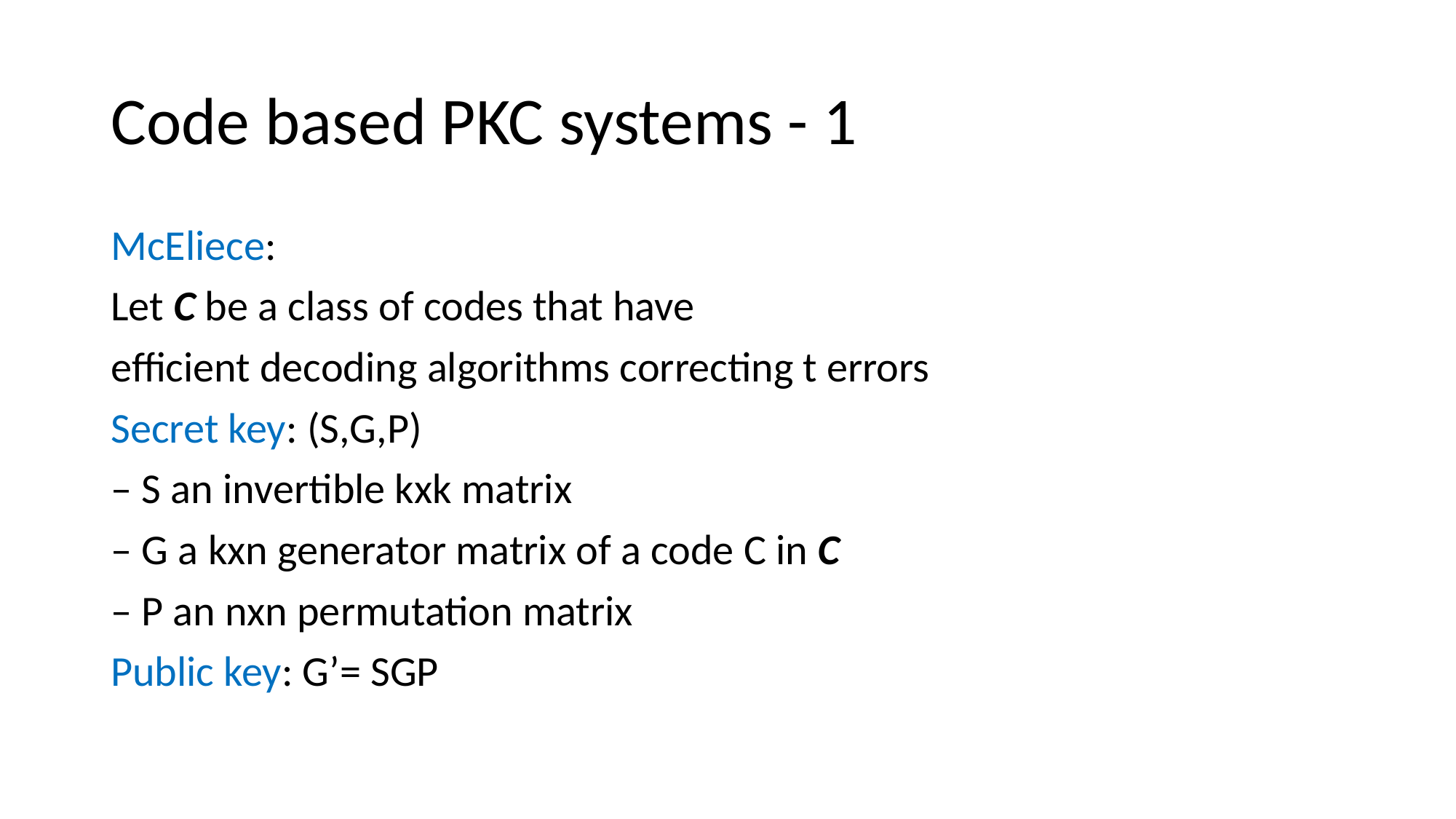

# Code based PKC systems - 1
McEliece:
Let C be a class of codes that have
efficient decoding algorithms correcting t errors
Secret key: (S,G,P)
– S an invertible kxk matrix
– G a kxn generator matrix of a code C in C
– P an nxn permutation matrix
Public key: G’= SGP